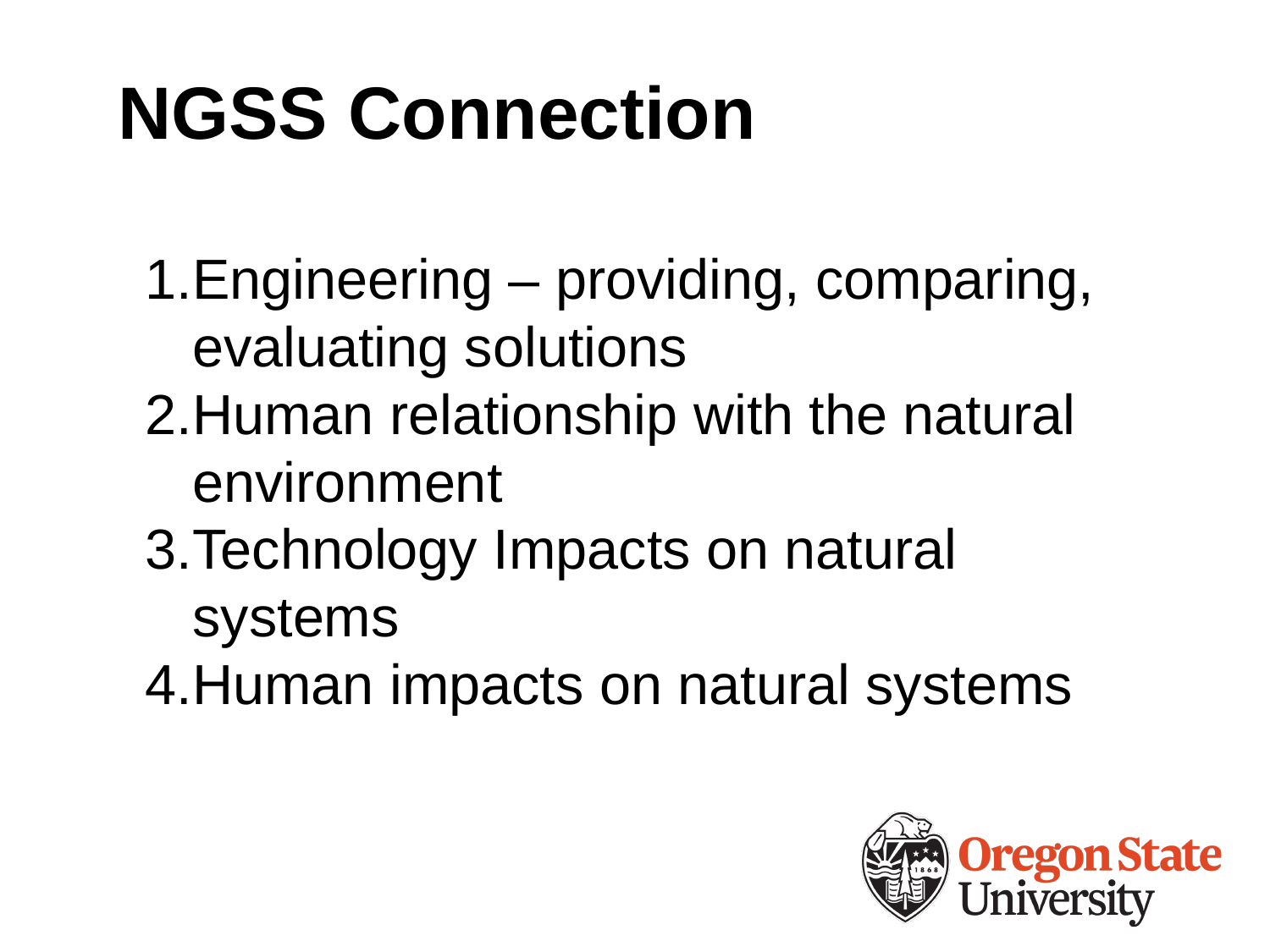

NGSS Connection
Engineering – providing, comparing, evaluating solutions
Human relationship with the natural environment
Technology Impacts on natural systems
Human impacts on natural systems